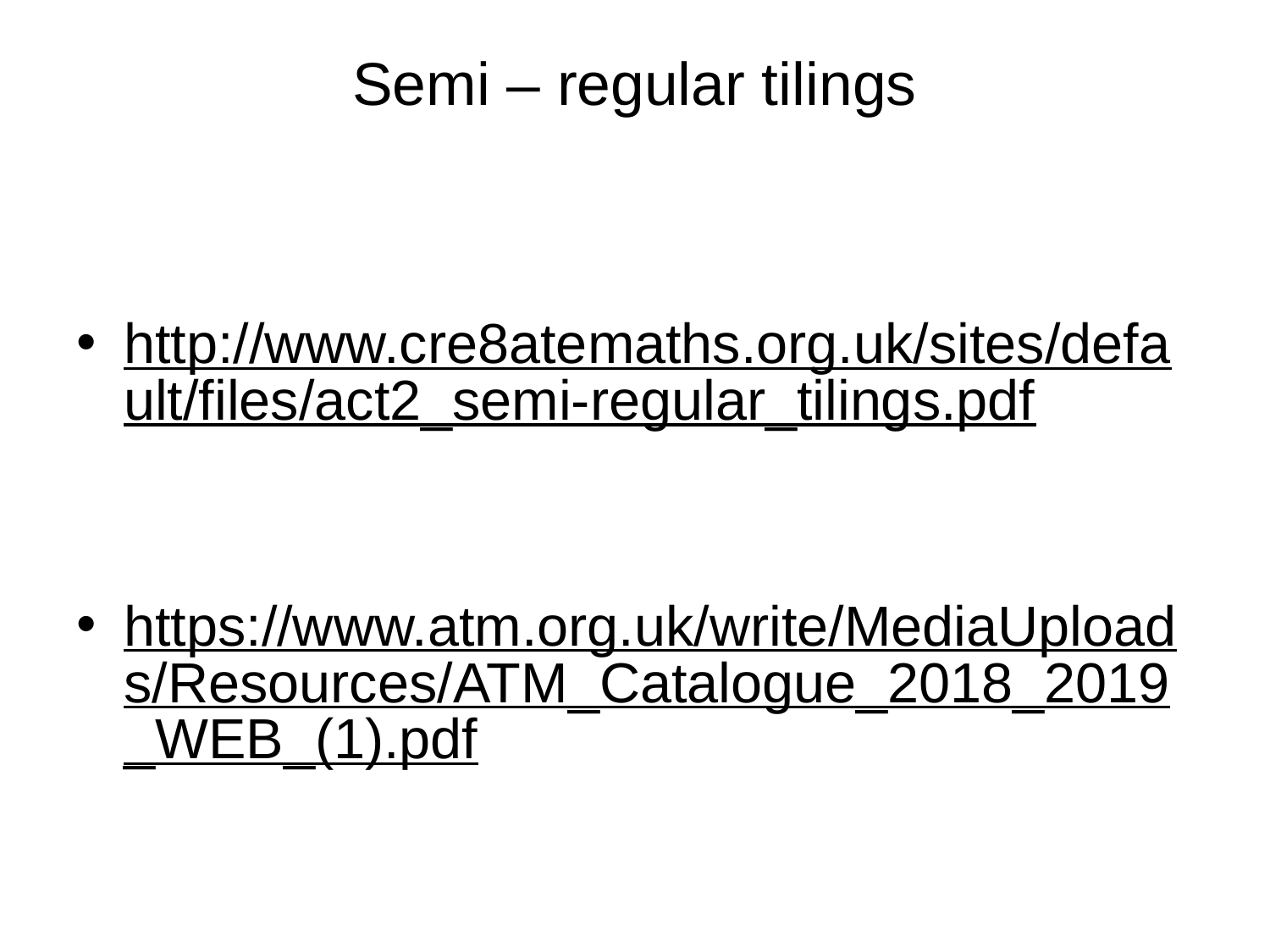

# Semi – regular tilings

http://www.cre8atemaths.org.uk/sites/default/files/act2_semi-regular_tilings.pdf

https://www.atm.org.uk/write/MediaUploads/Resources/ATM_Catalogue_2018_2019_WEB_(1).pdf